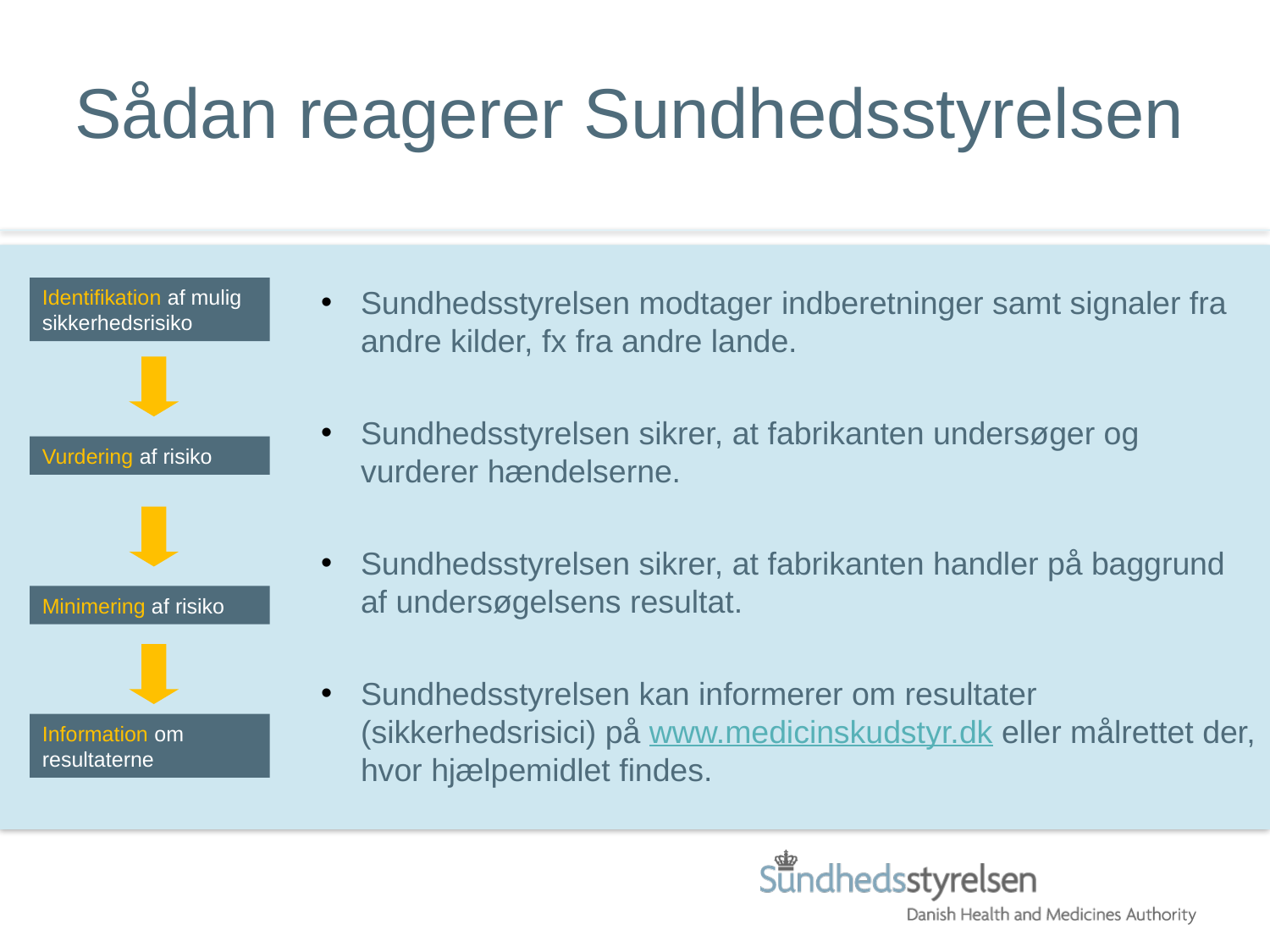

# Sådan reagerer Sundhedsstyrelsen

Sundhedsstyrelsen modtager indberetninger samt signaler fra andre kilder, fx fra andre lande.

Sundhedsstyrelsen sikrer, at fabrikanten undersøger og vurderer hændelserne.

Sundhedsstyrelsen sikrer, at fabrikanten handler på baggrund af undersøgelsens resultat.

Sundhedsstyrelsen kan informerer om resultater (sikkerhedsrisici) på www.medicinskudstyr.dk eller målrettet der, hvor hjælpemidlet findes.

Identifikation af mulig sikkerhedsrisiko

Vurdering af risiko

Minimering af risiko

Information om  resultaterne